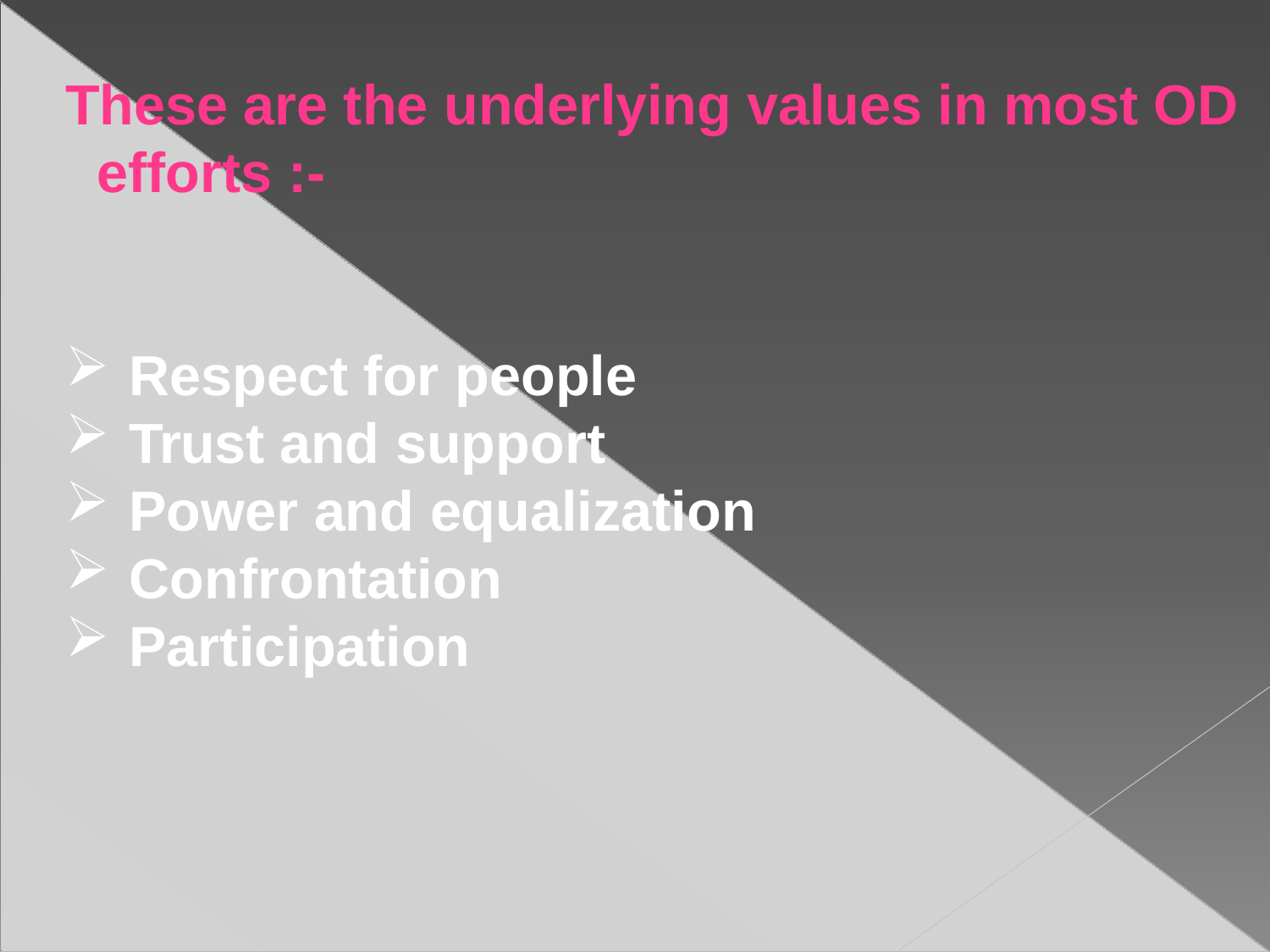

# These are the underlying values in most OD  efforts :-
Respect for people
Trust and support
Power and equalization
Confrontation
Participation